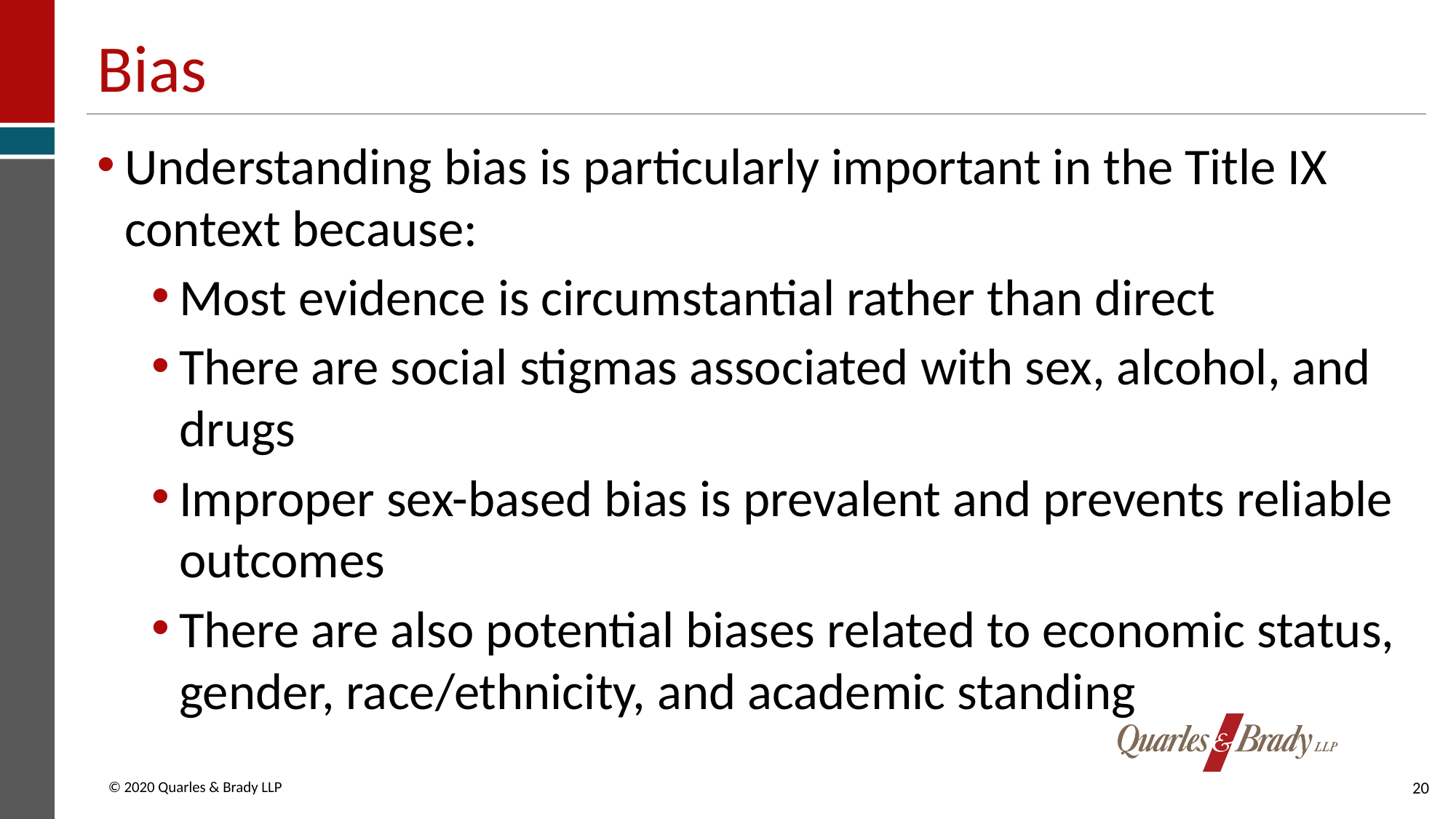

# Bias
Understanding bias is particularly important in the Title IX context because:
Most evidence is circumstantial rather than direct
There are social stigmas associated with sex, alcohol, and drugs
Improper sex-based bias is prevalent and prevents reliable outcomes
There are also potential biases related to economic status, gender, race/ethnicity, and academic standing

20